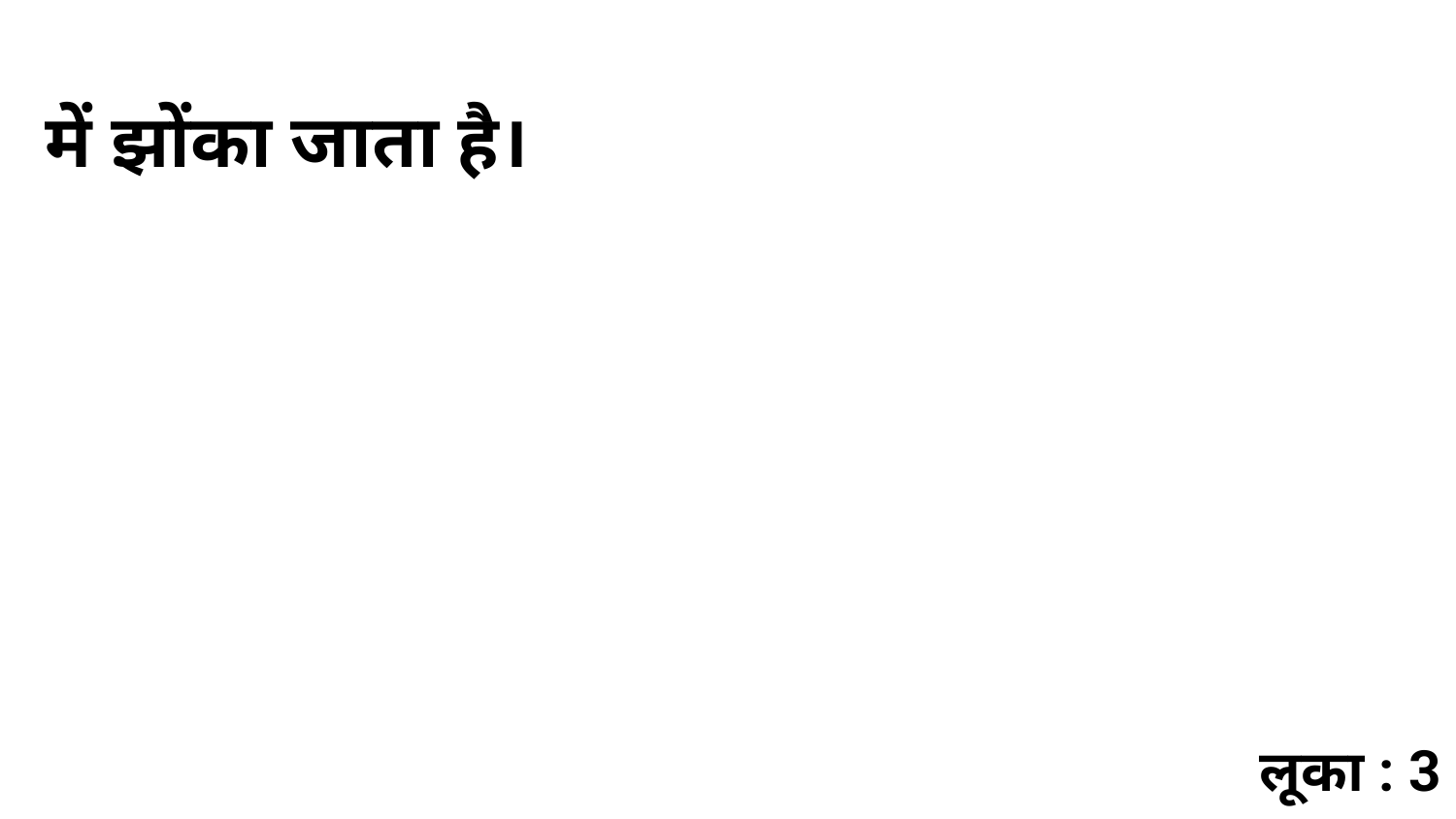

में झोंका जाता है।
लूका : 3